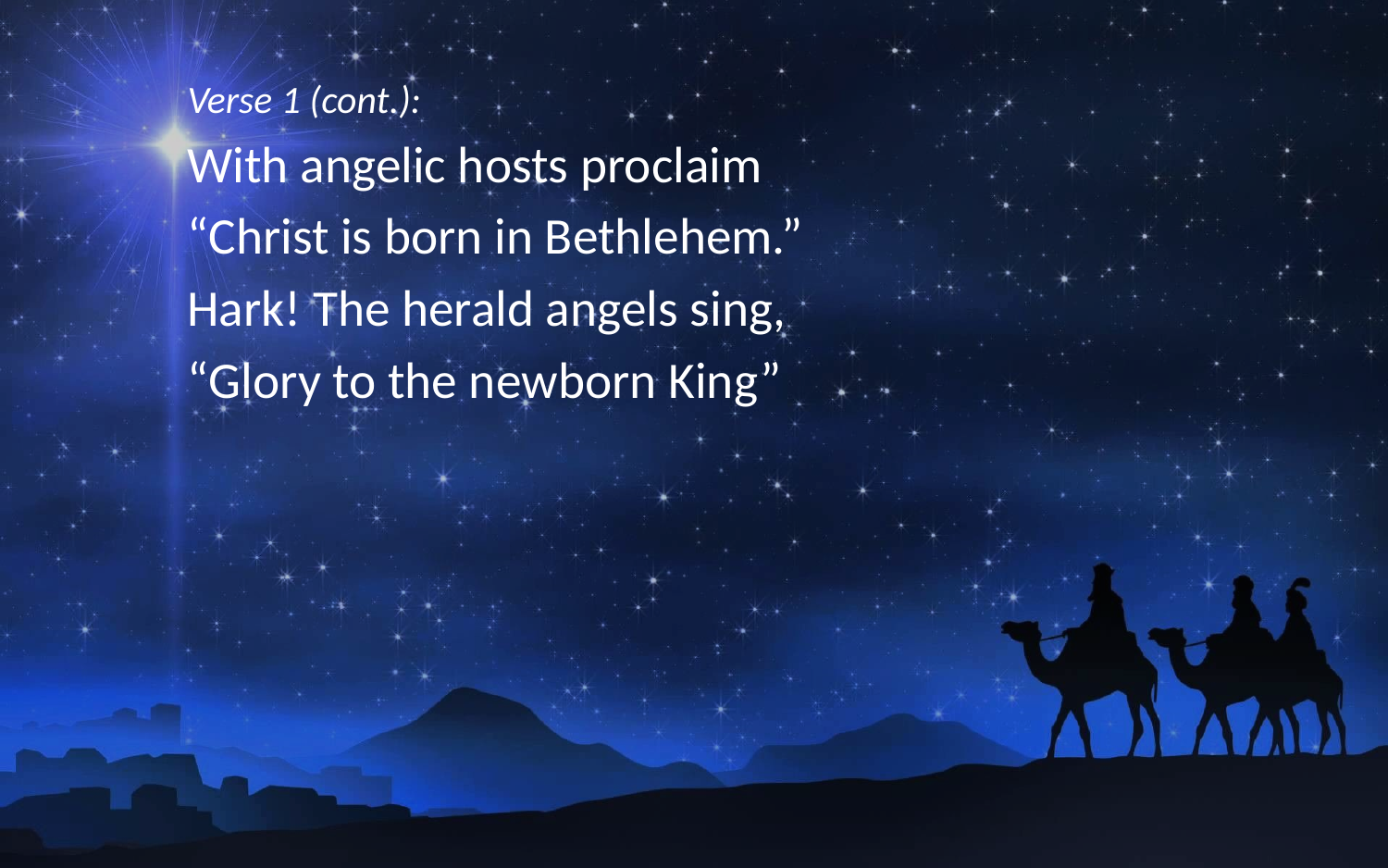

Verse 1 (cont.):
With angelic hosts proclaim
“Christ is born in Bethlehem.”
Hark! The herald angels sing,
“Glory to the newborn King”